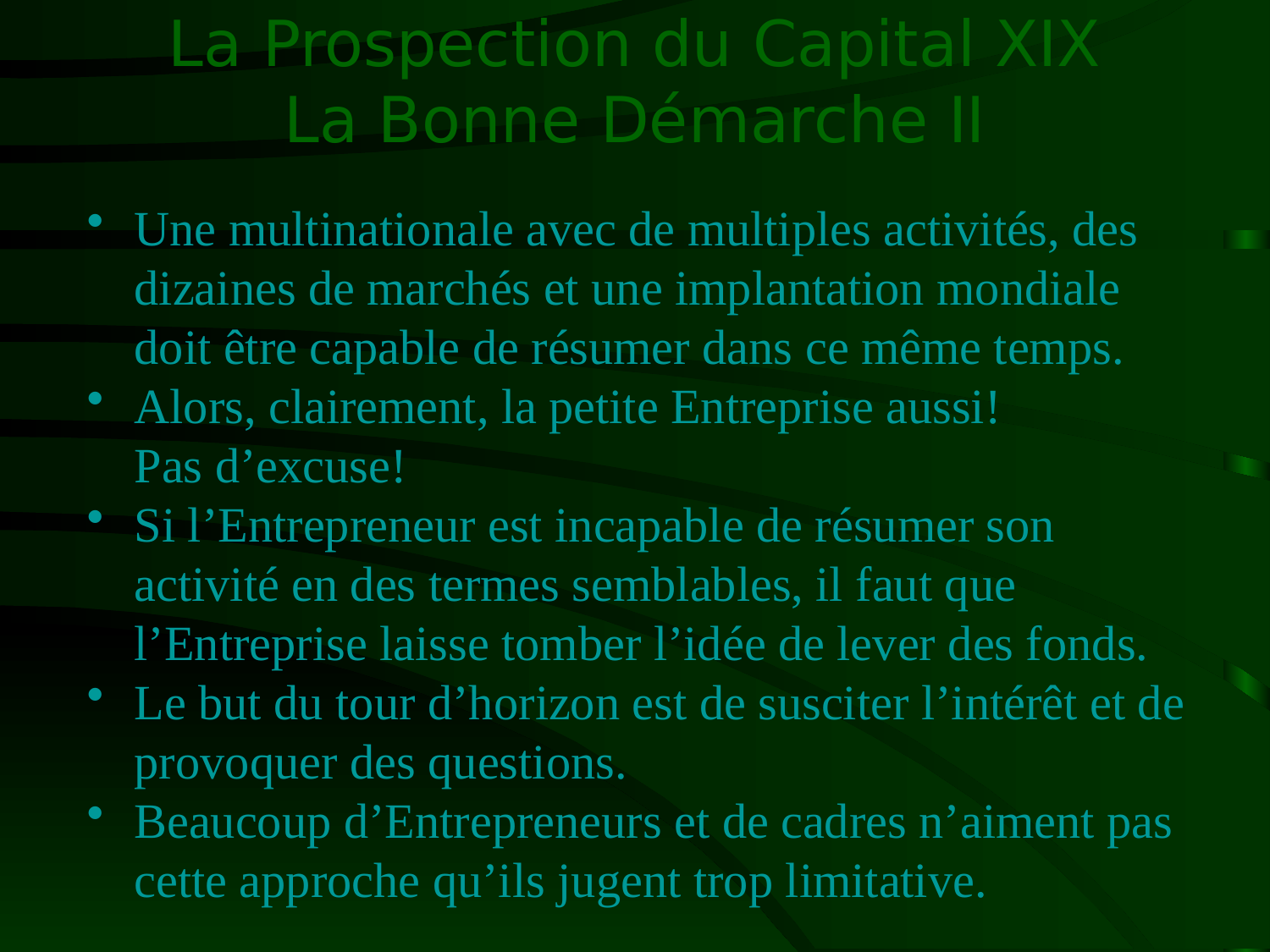

# La Prospection du Capital XIX La Bonne Démarche II
Une multinationale avec de multiples activités, des dizaines de marchés et une implantation mondiale doit être capable de résumer dans ce même temps.
Alors, clairement, la petite Entreprise aussi!
Pas d’excuse!
Si l’Entrepreneur est incapable de résumer son activité en des termes semblables, il faut que l’Entreprise laisse tomber l’idée de lever des fonds.
Le but du tour d’horizon est de susciter l’intérêt et de provoquer des questions.
Beaucoup d’Entrepreneurs et de cadres n’aiment pas cette approche qu’ils jugent trop limitative.